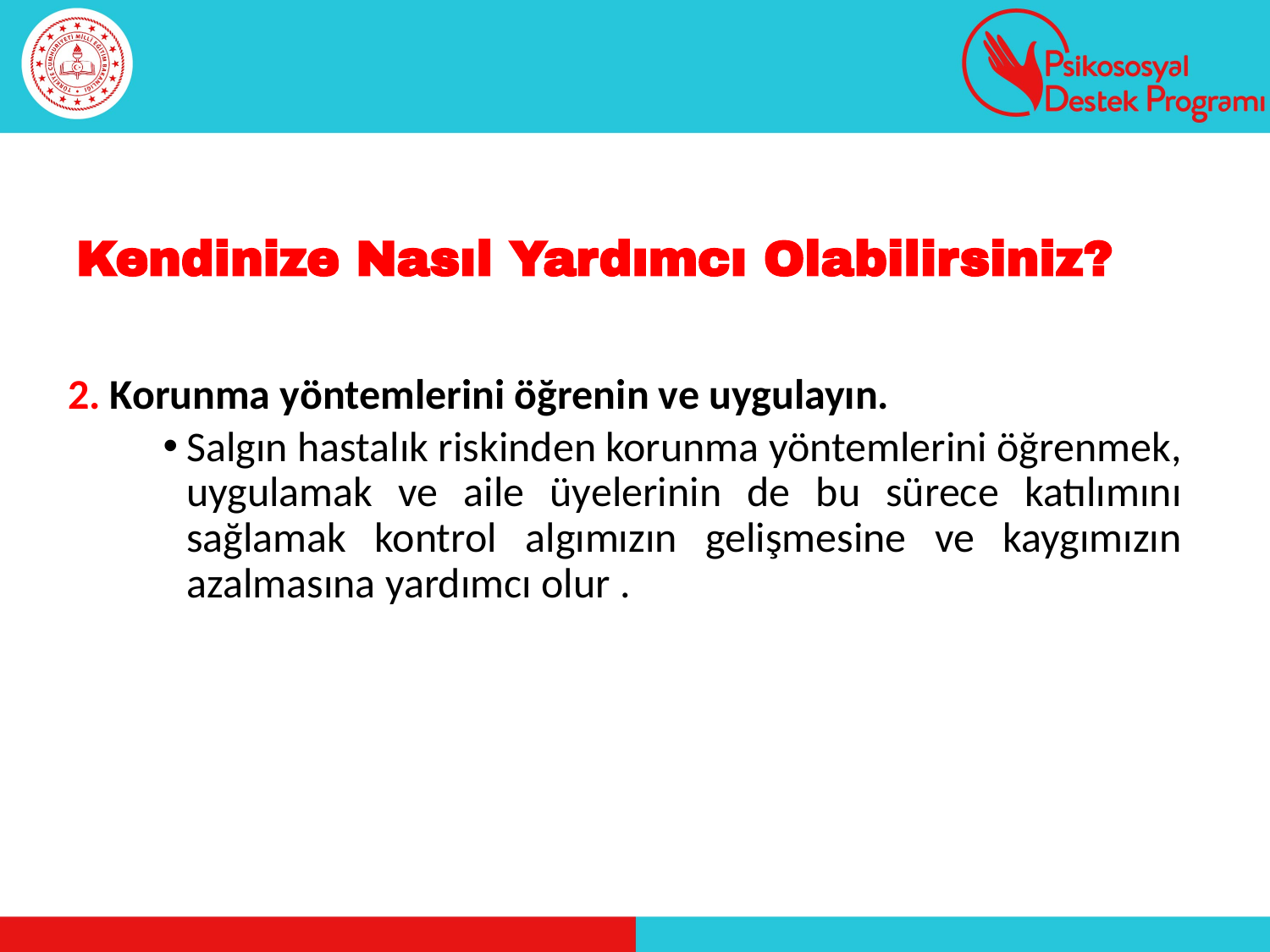

# Kendinize Nasıl Yardımcı Olabilirsiniz?
2. Korunma yöntemlerini öğrenin ve uygulayın.
Salgın hastalık riskinden korunma yöntemlerini öğrenmek, uygulamak ve aile üyelerinin de bu sürece katılımını sağlamak kontrol algımızın gelişmesine ve kaygımızın azalmasına yardımcı olur .